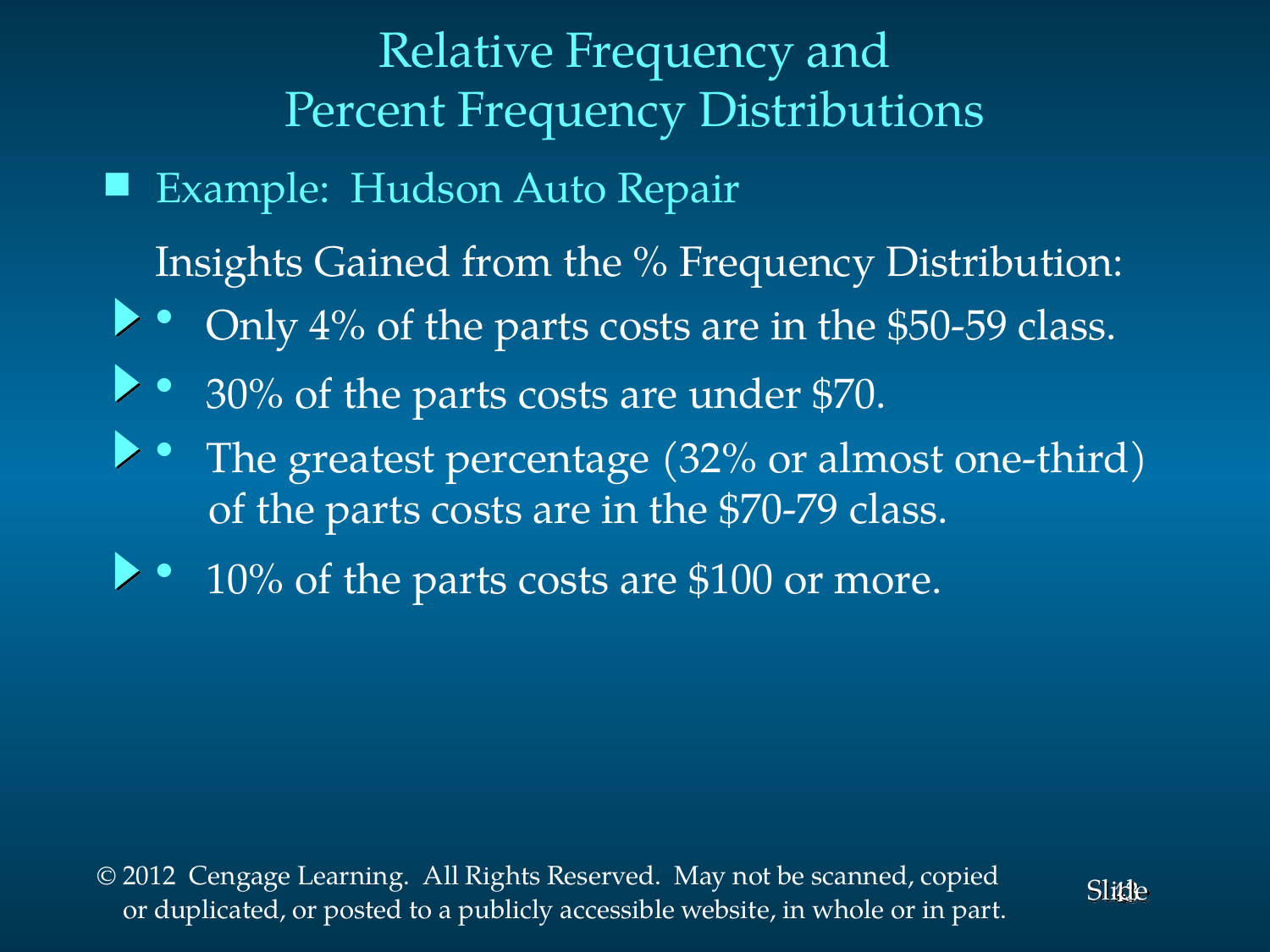

Relative Frequency and
Percent Frequency Distributions
Example:  Hudson Auto Repair
Insights Gained from the % Frequency Distribution:
  Only 4% of the parts costs are in the $50-59 class.

  30% of the parts costs are under $70.

  The greatest percentage (32% or almost one-third)
     of the parts costs are in the $70-79 class.

  10% of the parts costs are $100 or more.